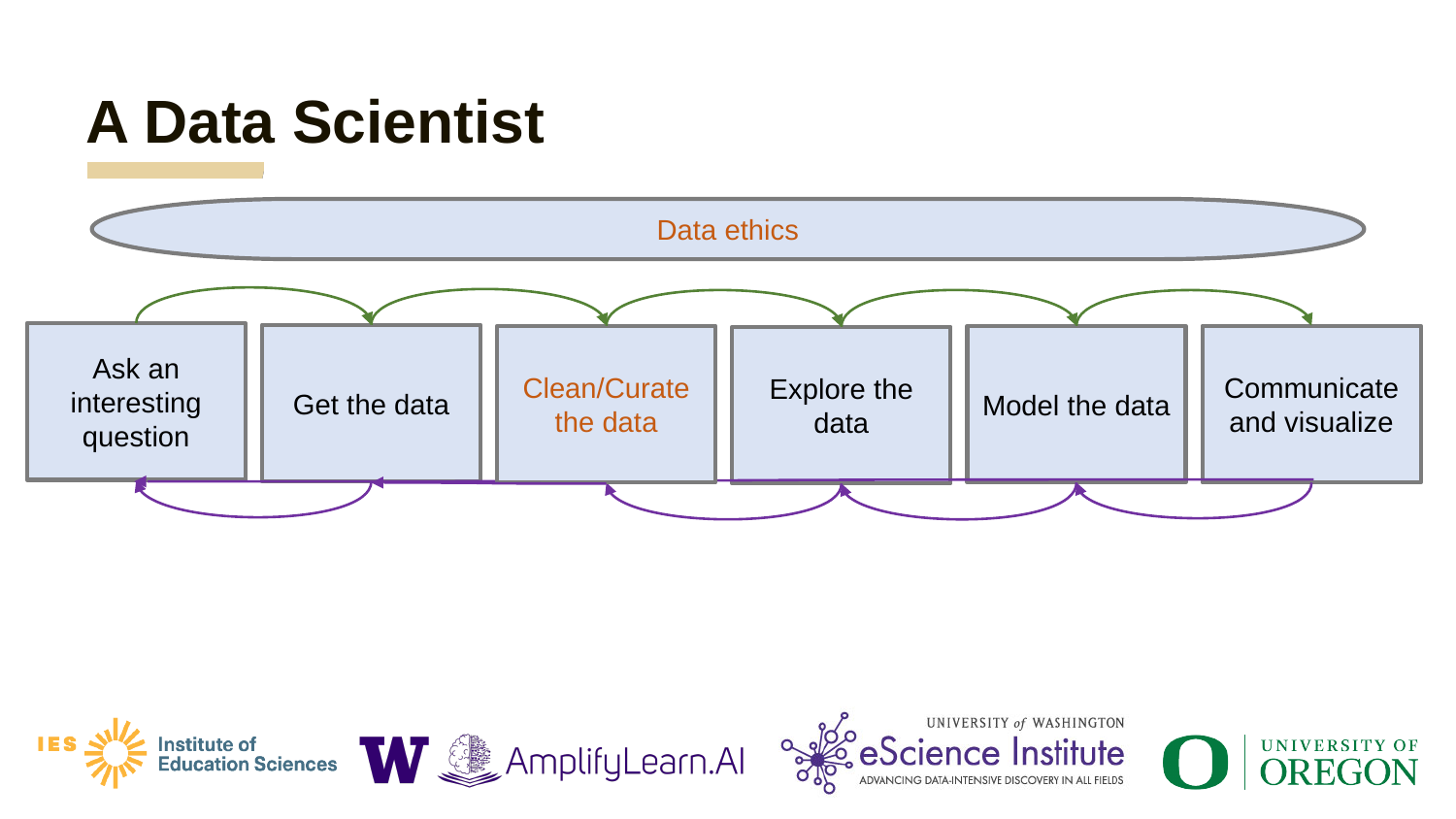

# A Data Scientist
Data ethics
Ask an interesting question
Get the data
Clean/Curate the data
Communicate and visualize
Model the data
Explore the data